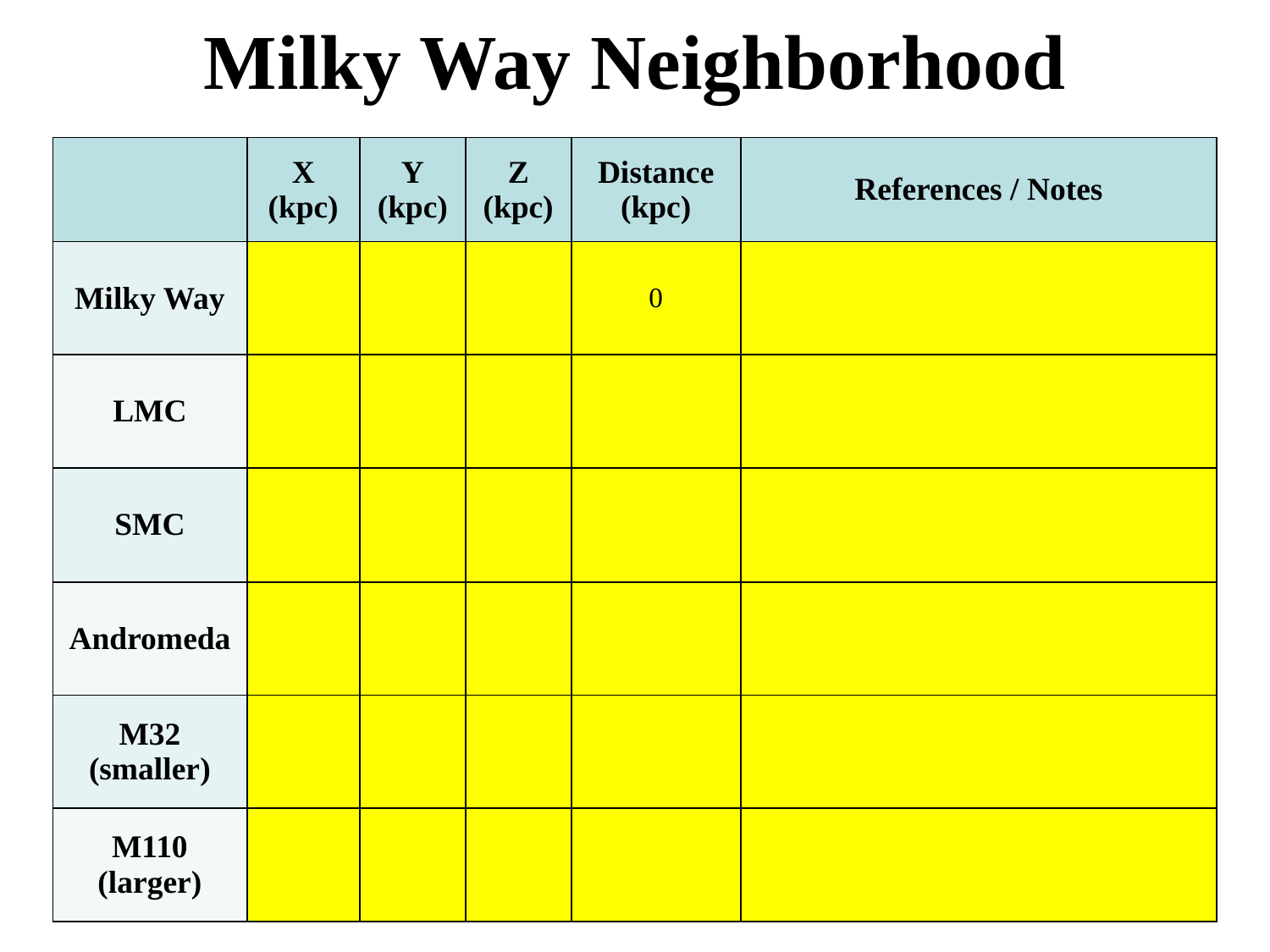

# Milky Way Neighborhood
|  | X (kpc) | Y (kpc) | Z (kpc) | Distance (kpc) | References / Notes |
| --- | --- | --- | --- | --- | --- |
| Milky Way |  |  |  | 0 |  |
| LMC |  |  |  |  |  |
| SMC |  |  |  |  |  |
| Andromeda |  |  |  |  |  |
| M32 (smaller) |  |  |  |  |  |
| M110 (larger) |  |  |  |  |  |